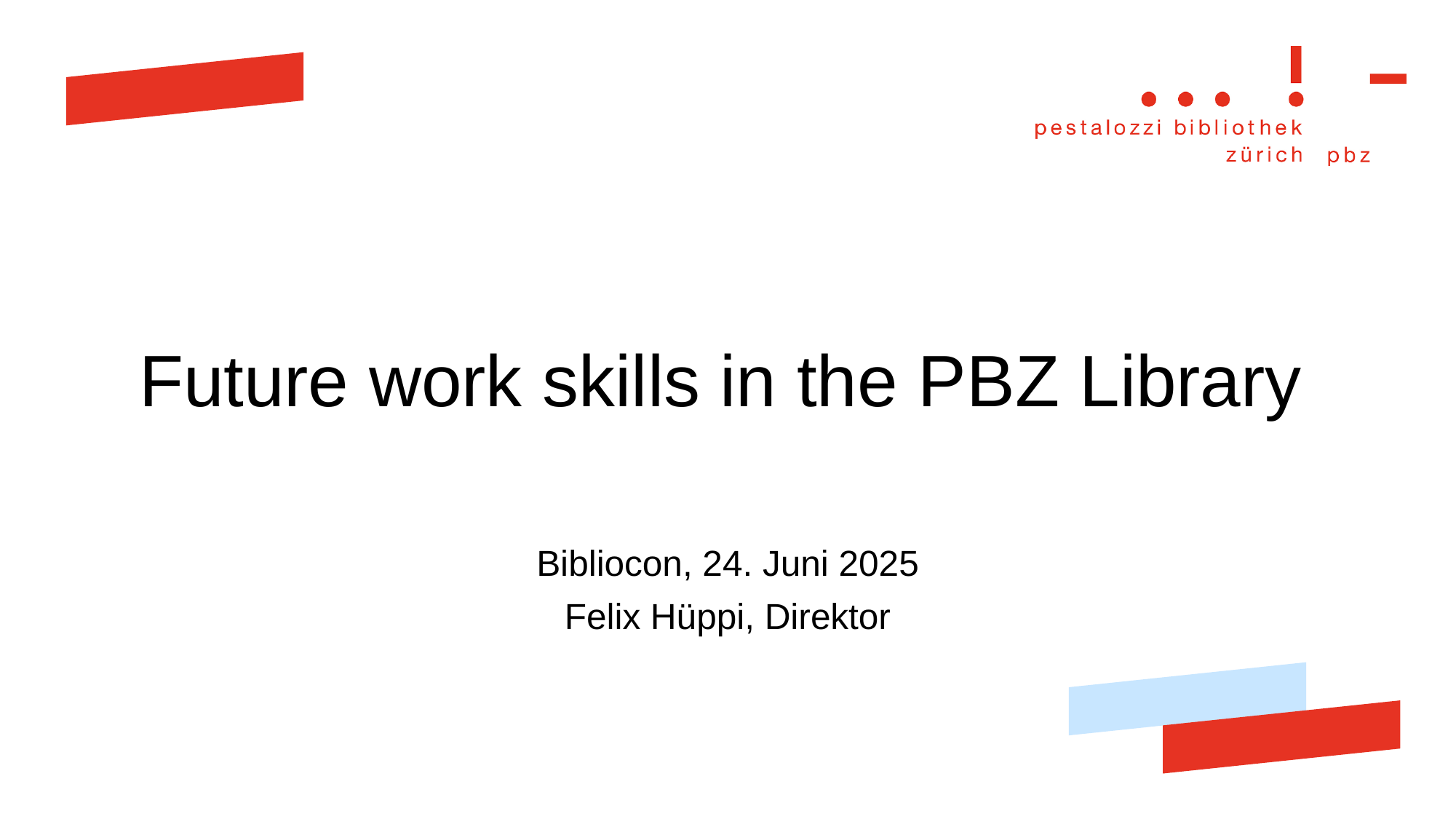

# Future work skills in the PBZ Library
Bibliocon, 24. Juni 2025
Felix Hüppi, Direktor